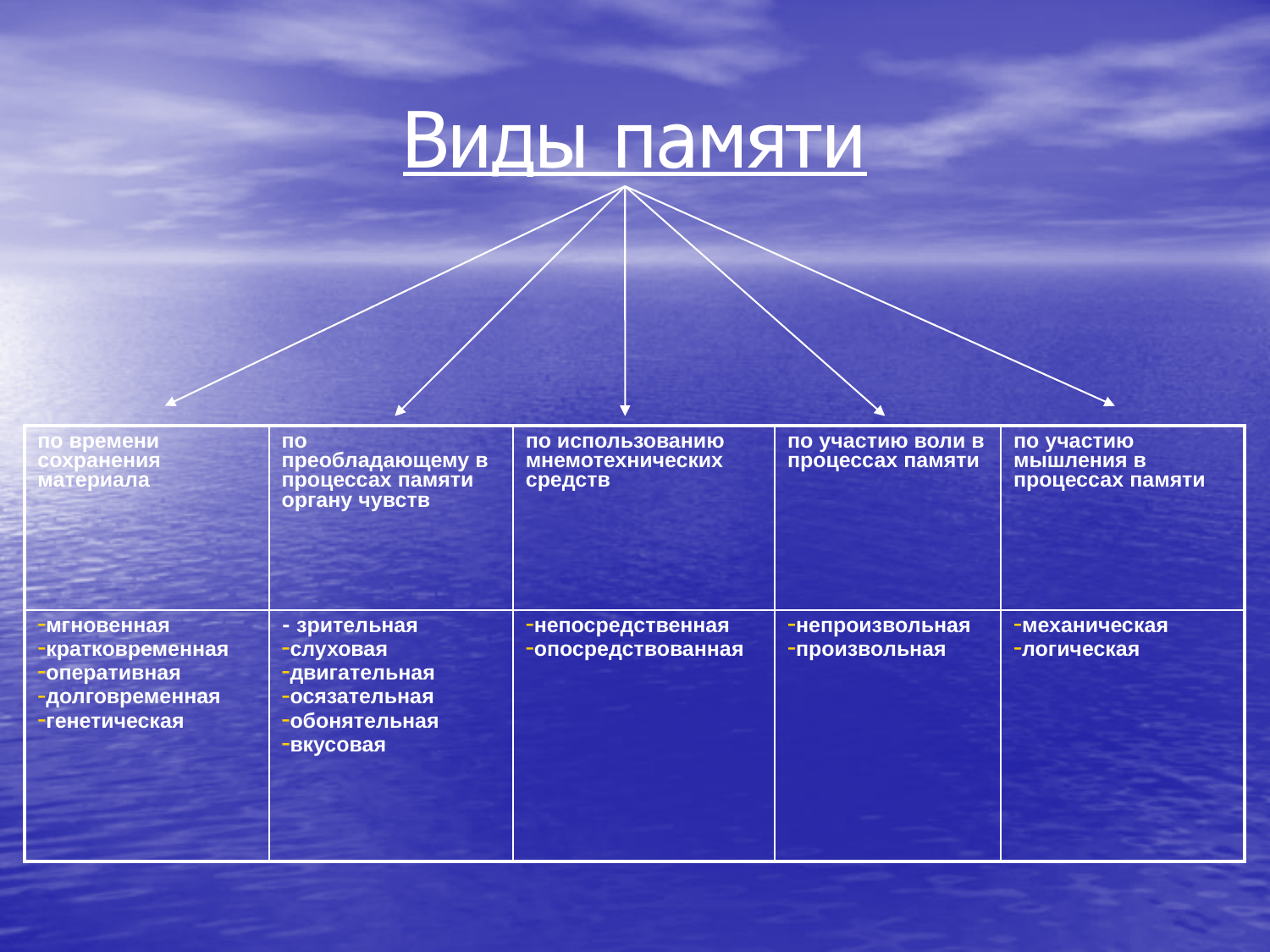

# Виды памяти

| по времени сохранения материала | по преобладающему в процессах памяти органу чувств | по использованию мнемотехнических средств | по участию воли в процессах памяти | по участию мышления в процессах памяти |
| --- | --- | --- | --- | --- |
| мгновенная кратковременная оперативная долговременная генетическая | - зрительная слуховая двигательная осязательная обонятельная вкусовая | непосредственная опосредствованная | непроизвольная произвольная | механическая логическая |